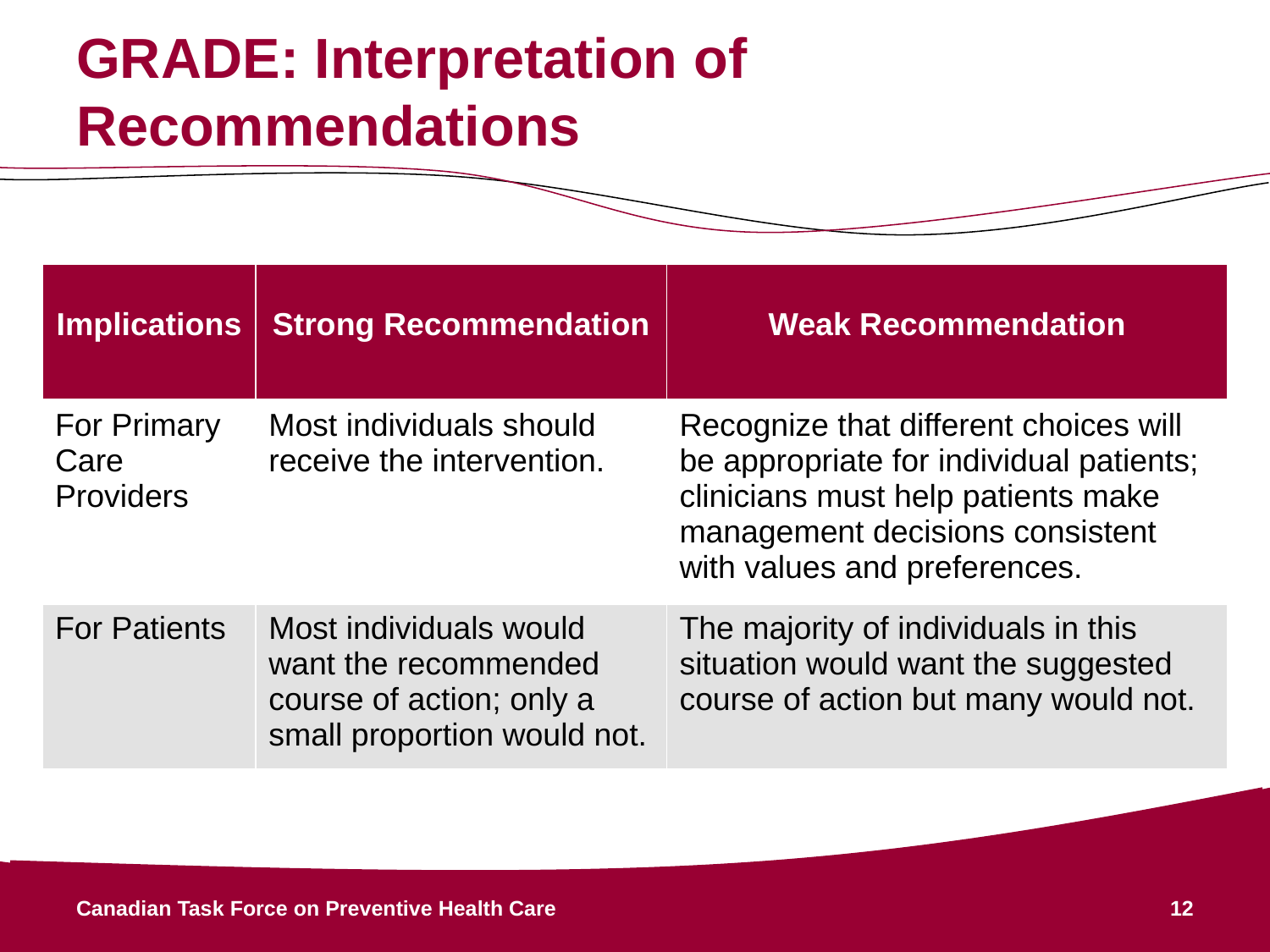

# GRADE: Interpretation of Recommendations
| Implications | Strong Recommendation | Weak Recommendation |
| --- | --- | --- |
| For Primary Care Providers | Most individuals should receive the intervention. | Recognize that different choices will be appropriate for individual patients; clinicians must help patients make management decisions consistent with values and preferences. |
| For Patients | Most individuals would want the recommended course of action; only a small proportion would not. | The majority of individuals in this situation would want the suggested course of action but many would not. |
Canadian Task Force on Preventive Health Care
12